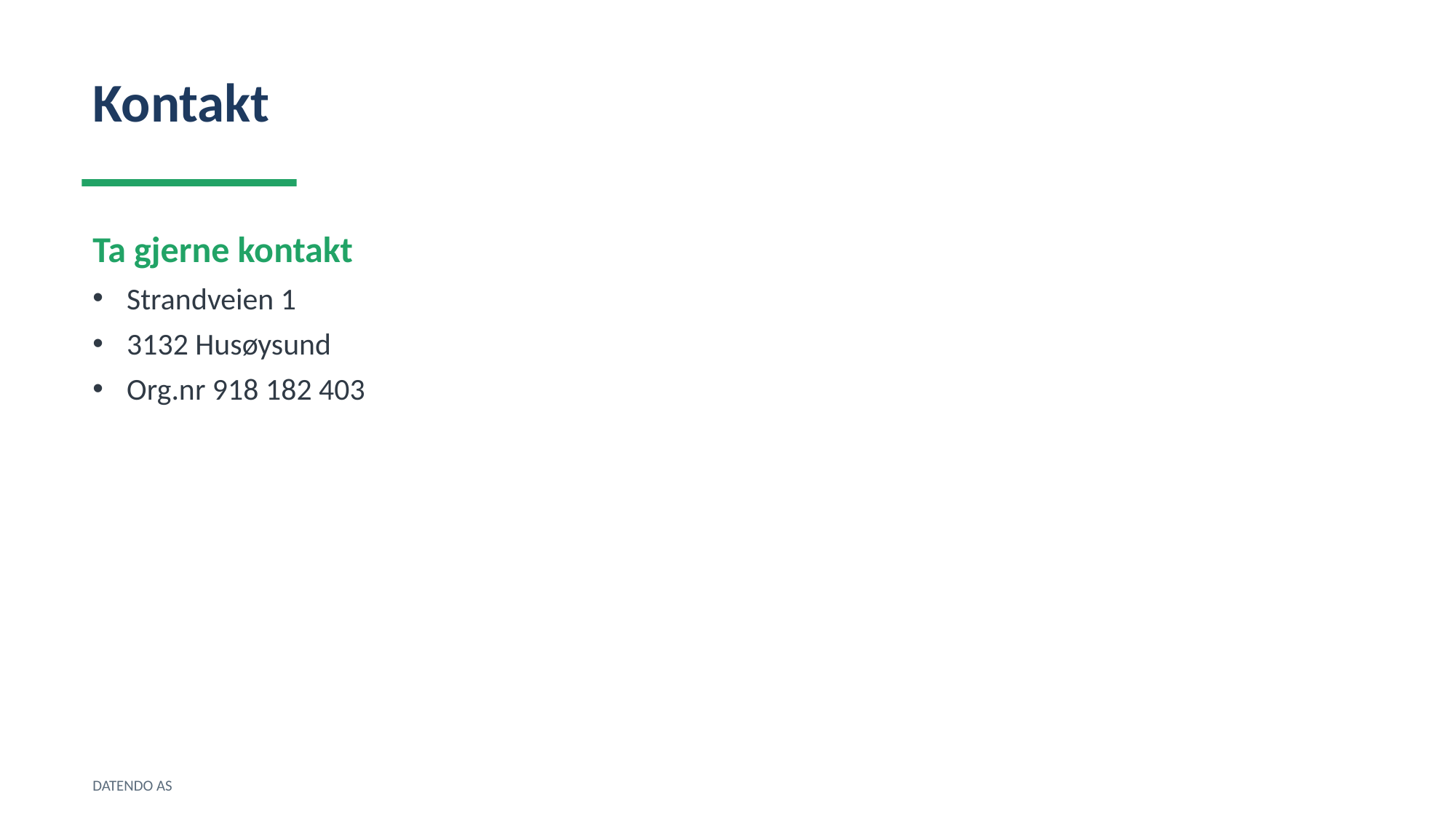

Kontakt

Ta gjerne kontakt
Strandveien 1
3132 Husøysund
Org.nr 918 182 403
DATENDO AS